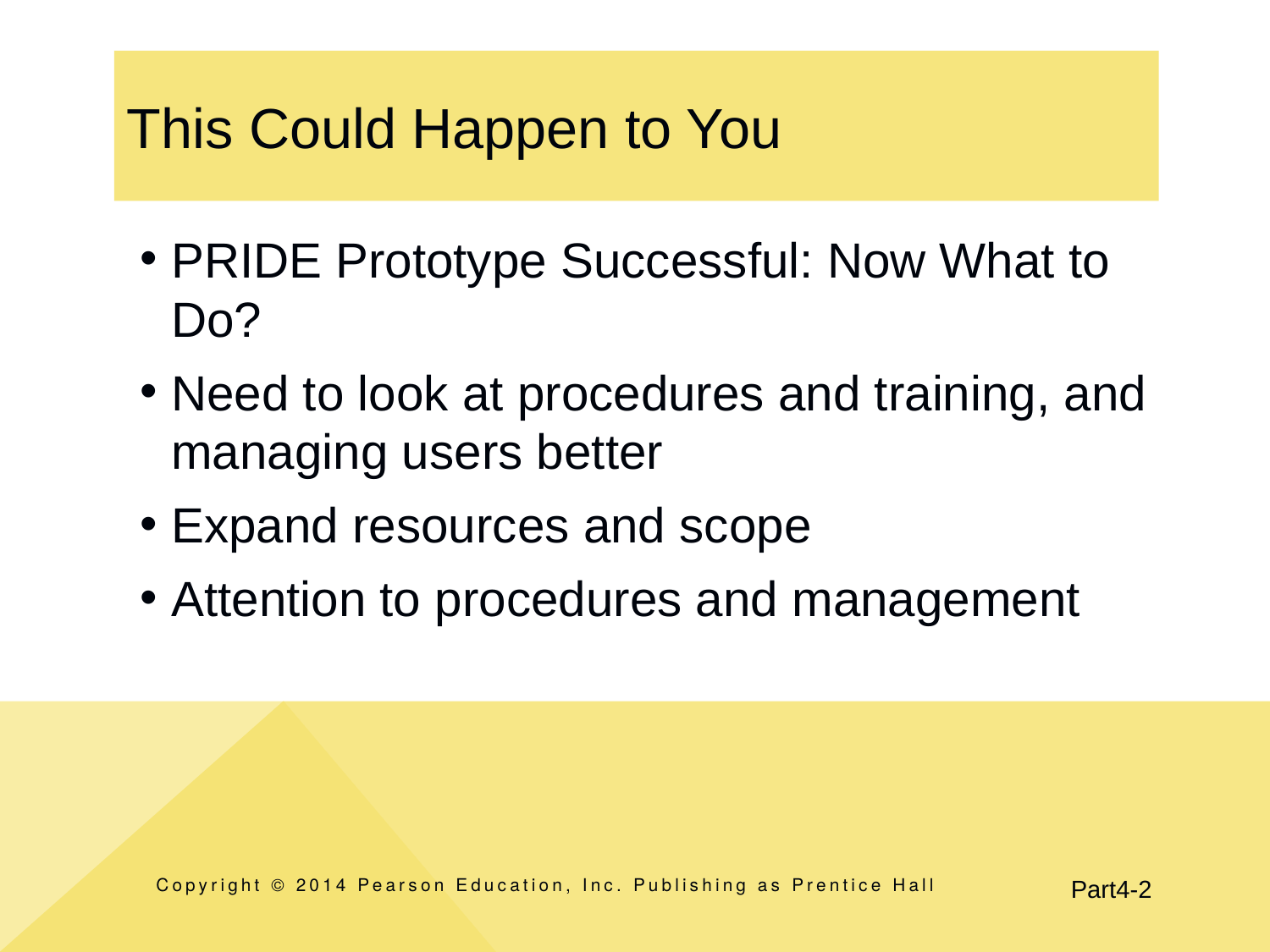

# This Could Happen to You
PRIDE Prototype Successful: Now What to Do?
Need to look at procedures and training, and managing users better
Expand resources and scope
Attention to procedures and management
Copyright © 2014 Pearson Education, Inc. Publishing as Prentice Hall